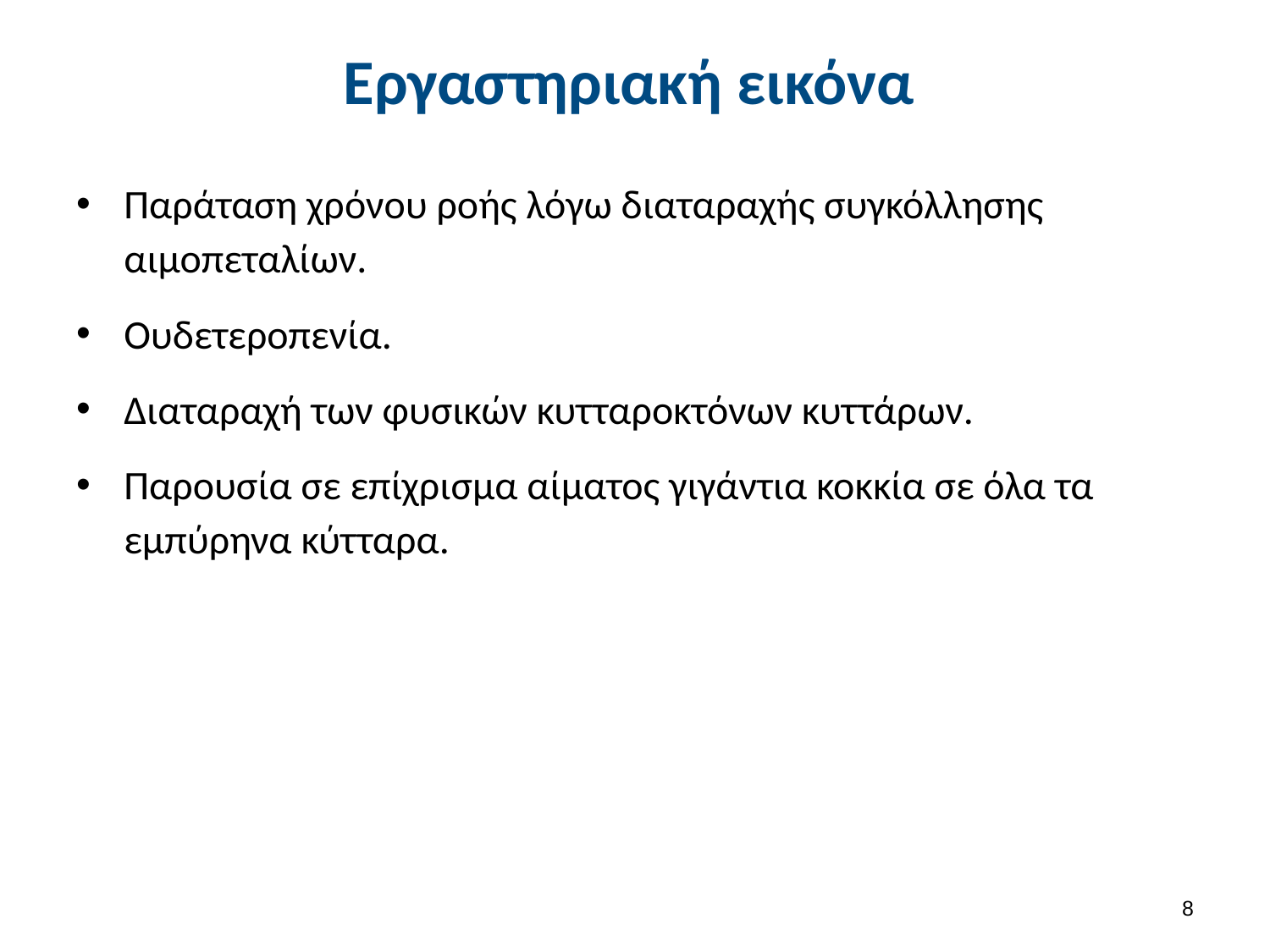

# Εργαστηριακή εικόνα
Παράταση χρόνου ροής λόγω διαταραχής συγκόλλησης αιμοπεταλίων.
Ουδετεροπενία.
Διαταραχή των φυσικών κυτταροκτόνων κυττάρων.
Παρουσία σε επίχρισμα αίματος γιγάντια κοκκία σε όλα τα εμπύρηνα κύτταρα.
8